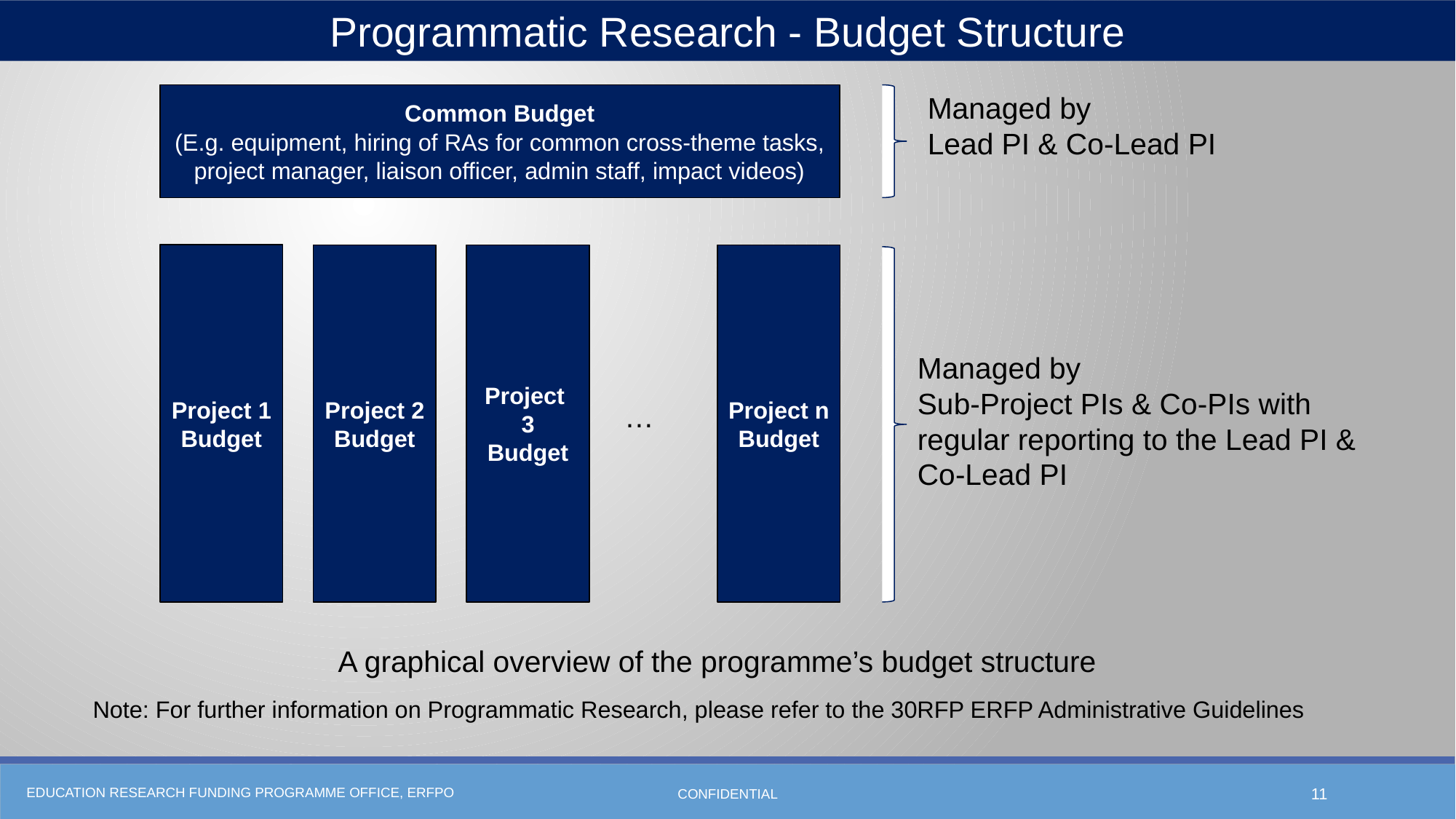

Programmatic Research - Budget Structure
Common Budget
(E.g. equipment, hiring of RAs for common cross-theme tasks, project manager, liaison officer, admin staff, impact videos)

Managed by
Lead PI & Co-Lead PI
Project 1
Budget
Project 2
Budget
Project  3
Budget
Project n
Budget

Managed by
Sub-Project PIs & Co-PIs with regular reporting to the Lead PI & Co-Lead PI
…
A graphical overview of the programme’s budget structure
Note: For further information on Programmatic Research, please refer to the 30RFP ERFP Administrative Guidelines
CONFIDENTIAL
11